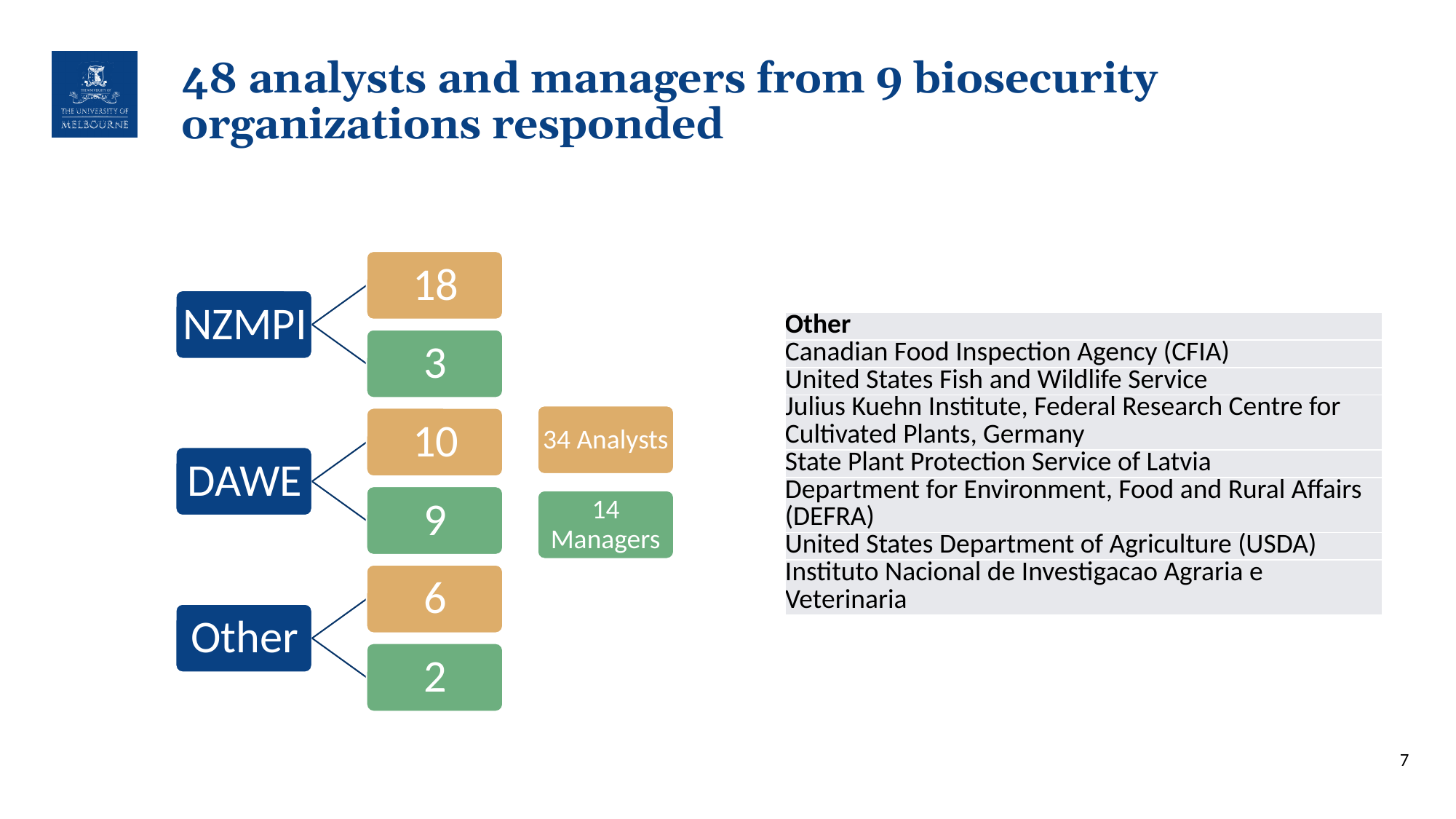

# 48 analysts and managers from 9 biosecurity organizations responded
NZMPI

18

3
DAWE

10

9
Other

6

2

34 Analysts

14 Managers
| Other |
| --- |
| Canadian Food Inspection Agency (CFIA) |
| United States Fish and Wildlife Service |
| Julius Kuehn Institute, Federal Research Centre for Cultivated Plants, Germany |
| State Plant Protection Service of Latvia |
| Department for Environment, Food and Rural Affairs (DEFRA) |
| United States Department of Agriculture (USDA) |
| Instituto Nacional de Investigacao Agraria e Veterinaria |
7